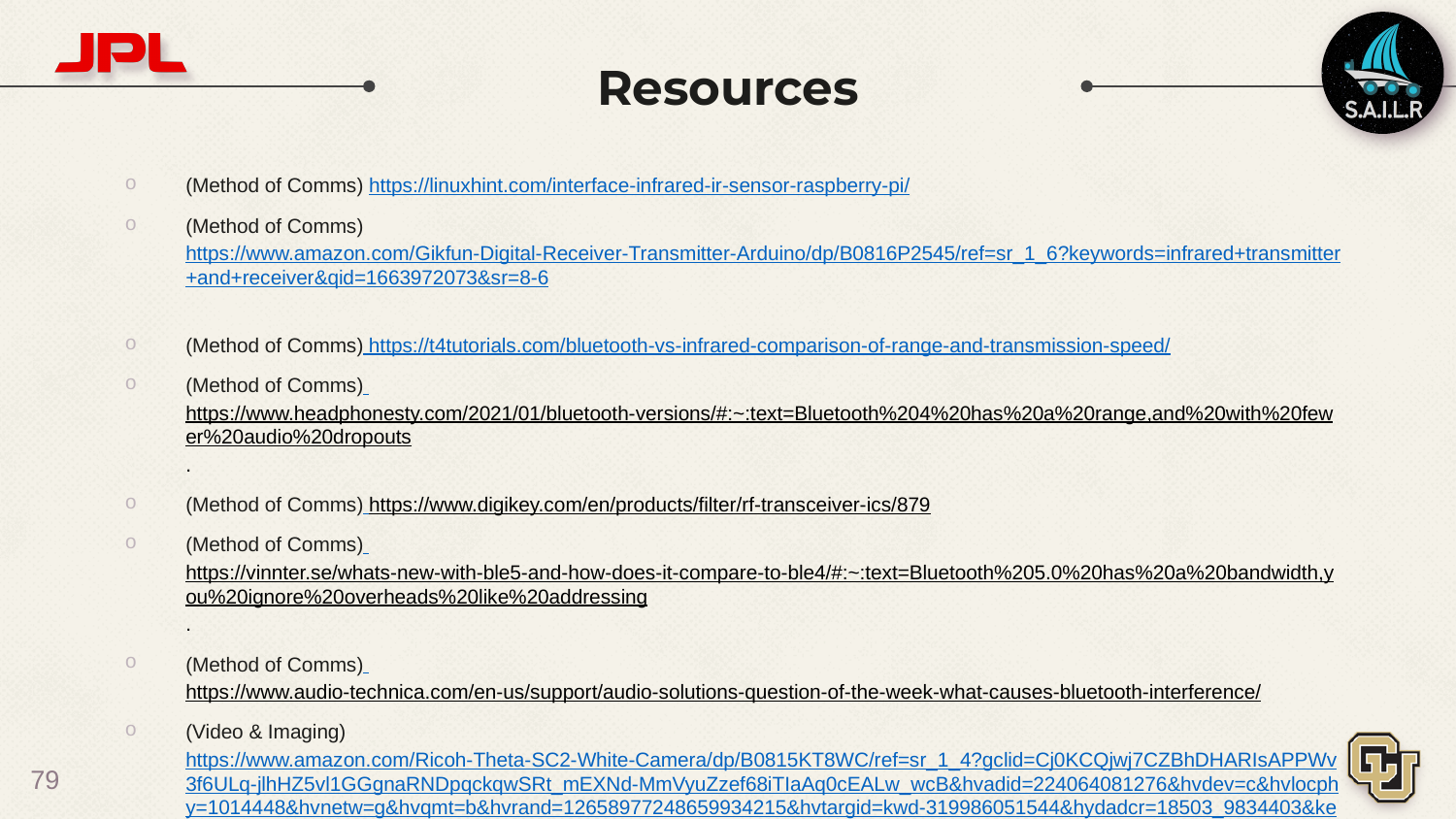

# Resources
(Method of Comms) https://linuxhint.com/interface-infrared-ir-sensor-raspberry-pi/​
(Method of Comms) https://www.amazon.com/Gikfun-Digital-Receiver-Transmitter-Arduino/dp/B0816P2545/ref=sr_1_6?keywords=infrared+transmitter+and+receiver&qid=1663972073&sr=8-6​
(Method of Comms) https://t4tutorials.com/bluetooth-vs-infrared-comparison-of-range-and-transmission-speed/
(Method of Comms) https://www.headphonesty.com/2021/01/bluetooth-versions/#:~:text=Bluetooth%204%20has%20a%20range,and%20with%20fewer%20audio%20dropouts. ​
(Method of Comms) https://www.digikey.com/en/products/filter/rf-transceiver-ics/879 ​
(Method of Comms) https://vinnter.se/whats-new-with-ble5-and-how-does-it-compare-to-ble4/#:~:text=Bluetooth%205.0%20has%20a%20bandwidth,you%20ignore%20overheads%20like%20addressing. ​
(Method of Comms) https://www.audio-technica.com/en-us/support/audio-solutions-question-of-the-week-what-causes-bluetooth-interference/
(Video & Imaging) https://www.amazon.com/Ricoh-Theta-SC2-White-Camera/dp/B0815KT8WC/ref=sr_1_4?gclid=Cj0KCQjwj7CZBhDHARIsAPPWv3f6ULq-jlhHZ5vl1GGgnaRNDpqckqwSRt_mEXNd-MmVyuZzef68iTIaAq0cEALw_wcB&hvadid=224064081276&hvdev=c&hvlocphy=1014448&hvnetw=g&hvqmt=b&hvrand=12658977248659934215&hvtargid=kwd-319986051544&hydadcr=18503_9834403&keywords=ricoh+theta+s+360+degree+camera&qid=1663872932&sr=8-4&ufe=app_do%3Aamzn1.fos.ac2169a1-b668-44b9-8bd0-5ec63b24bcb5

79